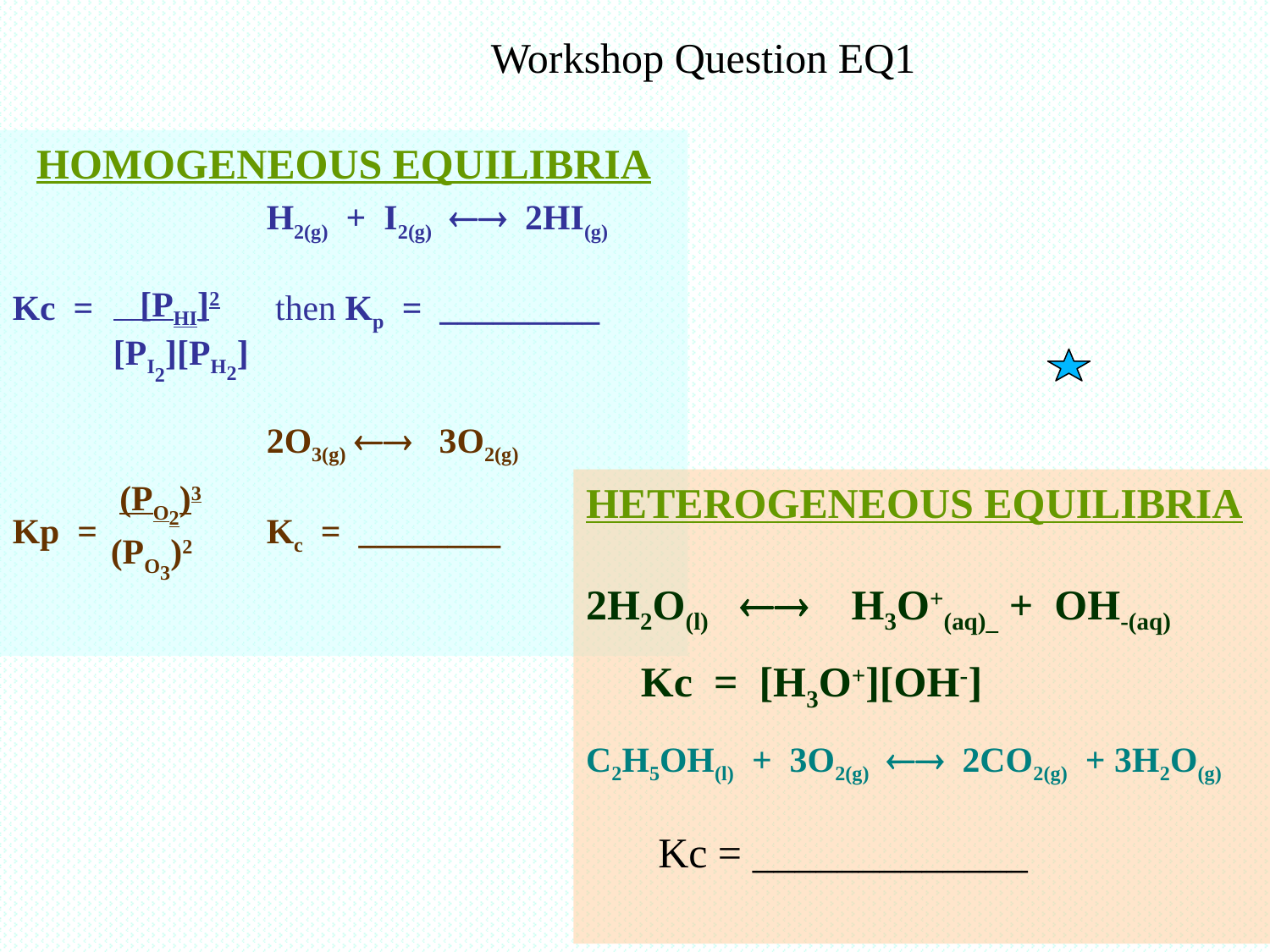

Workshop Question EQ1
HOMOGENEOUS EQUILIBRIA
		H2(g)  +  I2(g)  ←→  2HI(g)

Kc  =  		 then Kp  =  _________

		2O3(g) ←→   3O2(g)

Kp  =  		Kc  =  ________

   [PHI]2
[PI2][PH2]

 (PO2)3
(PO3)2
HETEROGENEOUS EQUILIBRIA

2H2O(l)   ←→    H3O+(aq)_ +  OH-(aq)

C2H5OH(l)  +  3O2(g)  ←→  2CO2(g)  + 3H2O(g)

Kc  =  [H3O+][OH-]
Kc = _____________